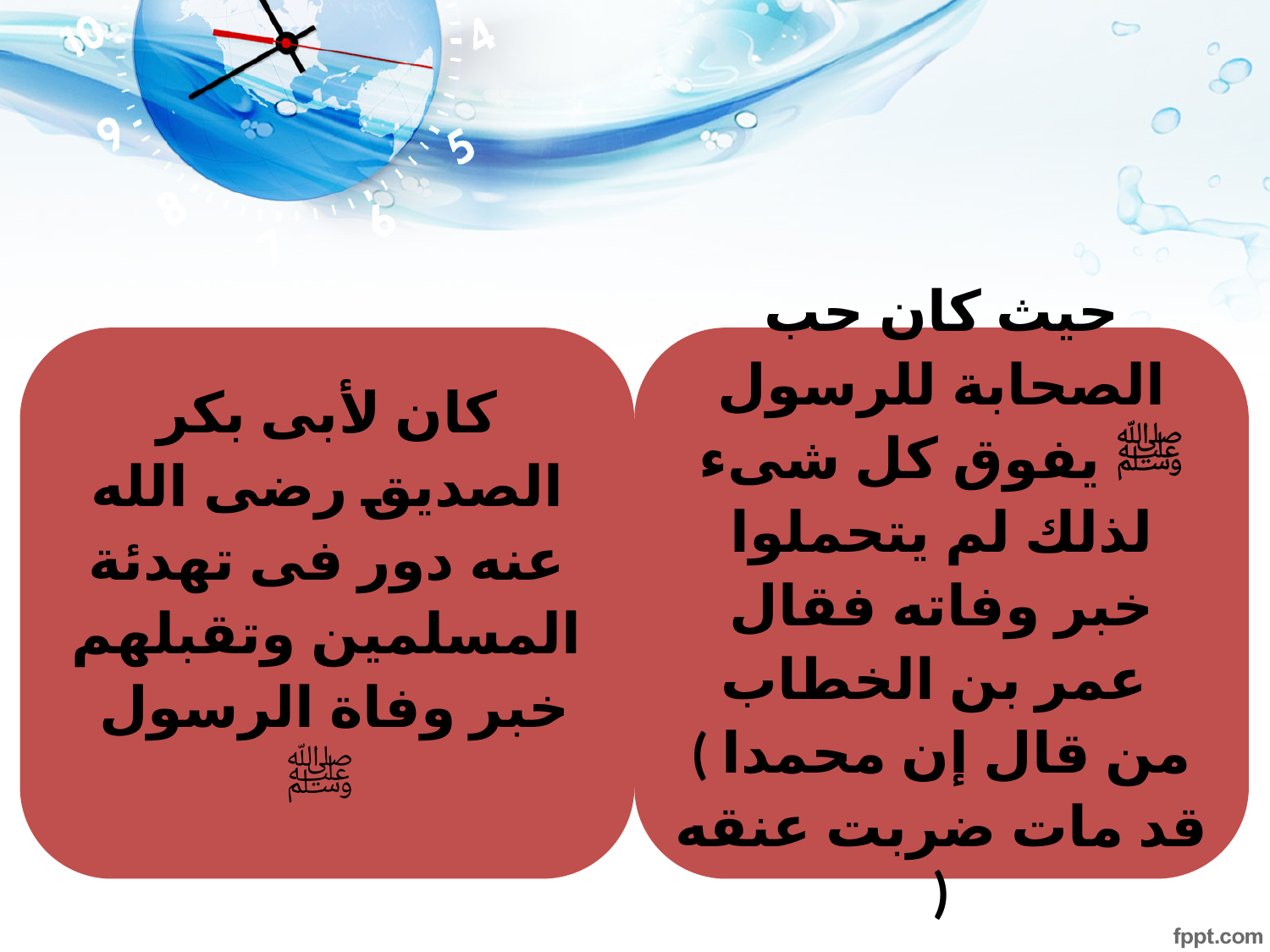

حيث كان حب الصحابة للرسول ﷺ يفوق كل شىء لذلك لم يتحملوا خبر وفاته فقال عمر بن الخطاب